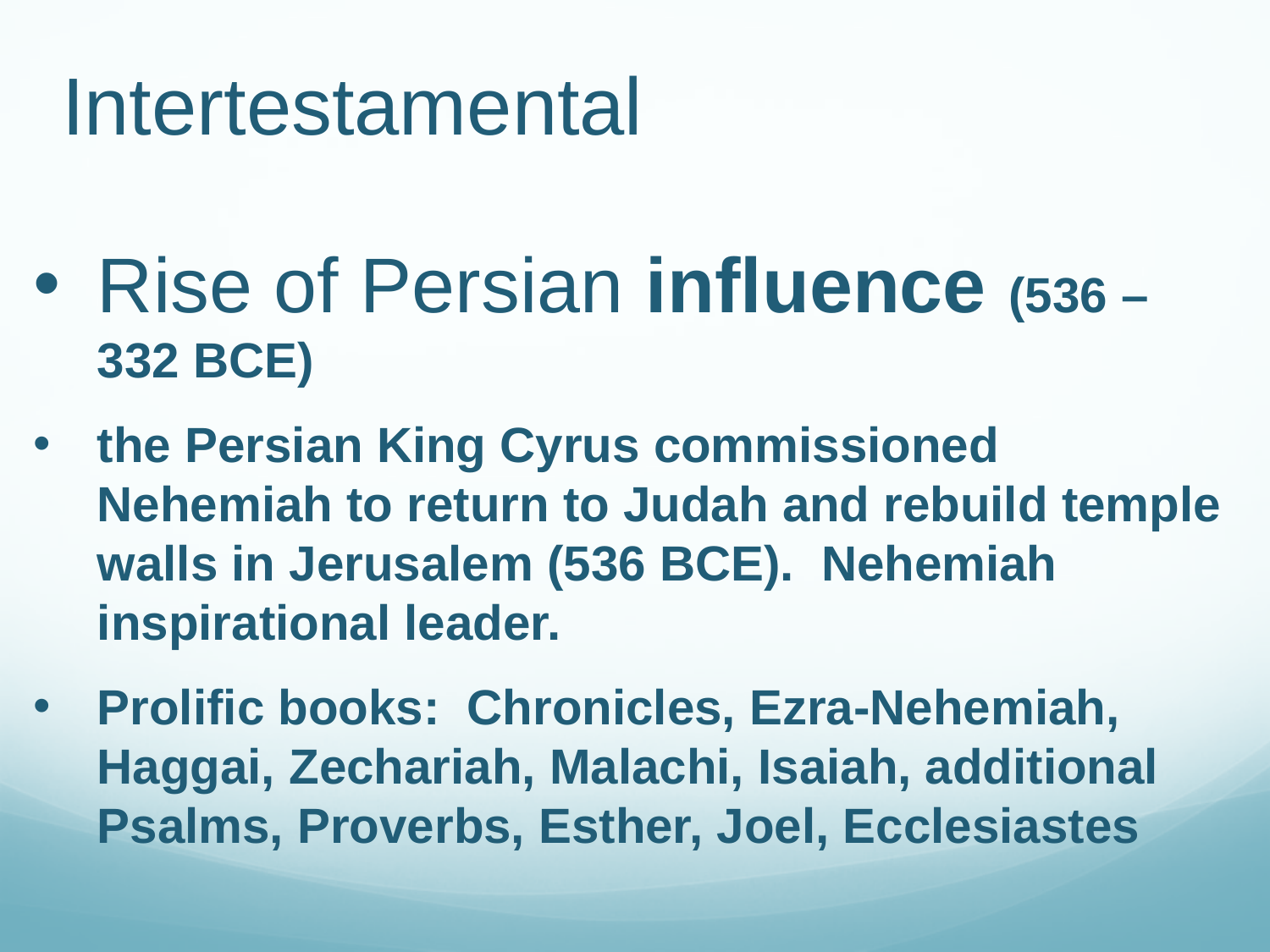

# Intertestamental
Rise of Persian influence (536 – 332 BCE)

the Persian King Cyrus commissioned Nehemiah to return to Judah and rebuild temple walls in Jerusalem (536 BCE).  Nehemiah inspirational leader.

Prolific books:  Chronicles, Ezra-Nehemiah, Haggai, Zechariah, Malachi, Isaiah, additional Psalms, Proverbs, Esther, Joel, Ecclesiastes